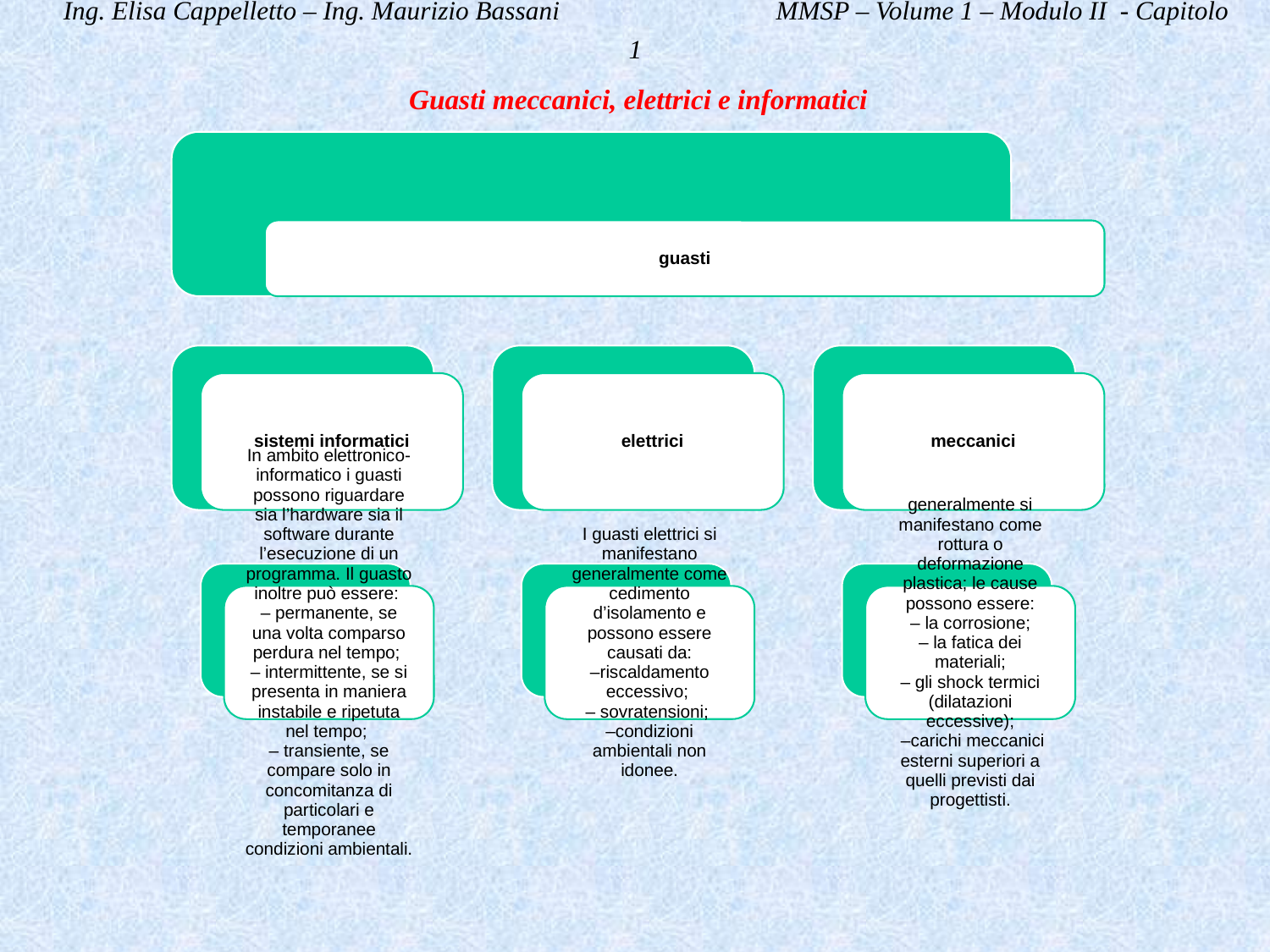

Ing. Elisa Cappelletto – Ing. Maurizio Bassani                                 MMSP – Volume 1 – Modulo II  - Capitolo 1

Guasti meccanici, elettrici e informatici

guasti
sistemi informatici
meccanici
generalmente si manifestano come rottura o deformazione plastica; le cause possono essere:
– la corrosione;
– la fatica dei materiali;
– gli shock termici (dilatazioni eccessive);
 –carichi meccanici esterni superiori a quelli previsti dai progettisti.
elettrici
I guasti elettrici si manifestano generalmente come cedimento d’isolamento e possono essere causati da:
–riscaldamento eccessivo;
– sovratensioni;
–condizioni ambientali non idonee.
In ambito elettronico-informatico i guasti possono riguardare sia l’hardware sia il software durante l’esecuzione di un programma. Il guasto inoltre può essere:
– permanente, se una volta comparso perdura nel tempo;
– intermittente, se si presenta in maniera instabile e ripetuta nel tempo;
– transiente, se compare solo in concomitanza di particolari e temporanee condizioni ambientali.